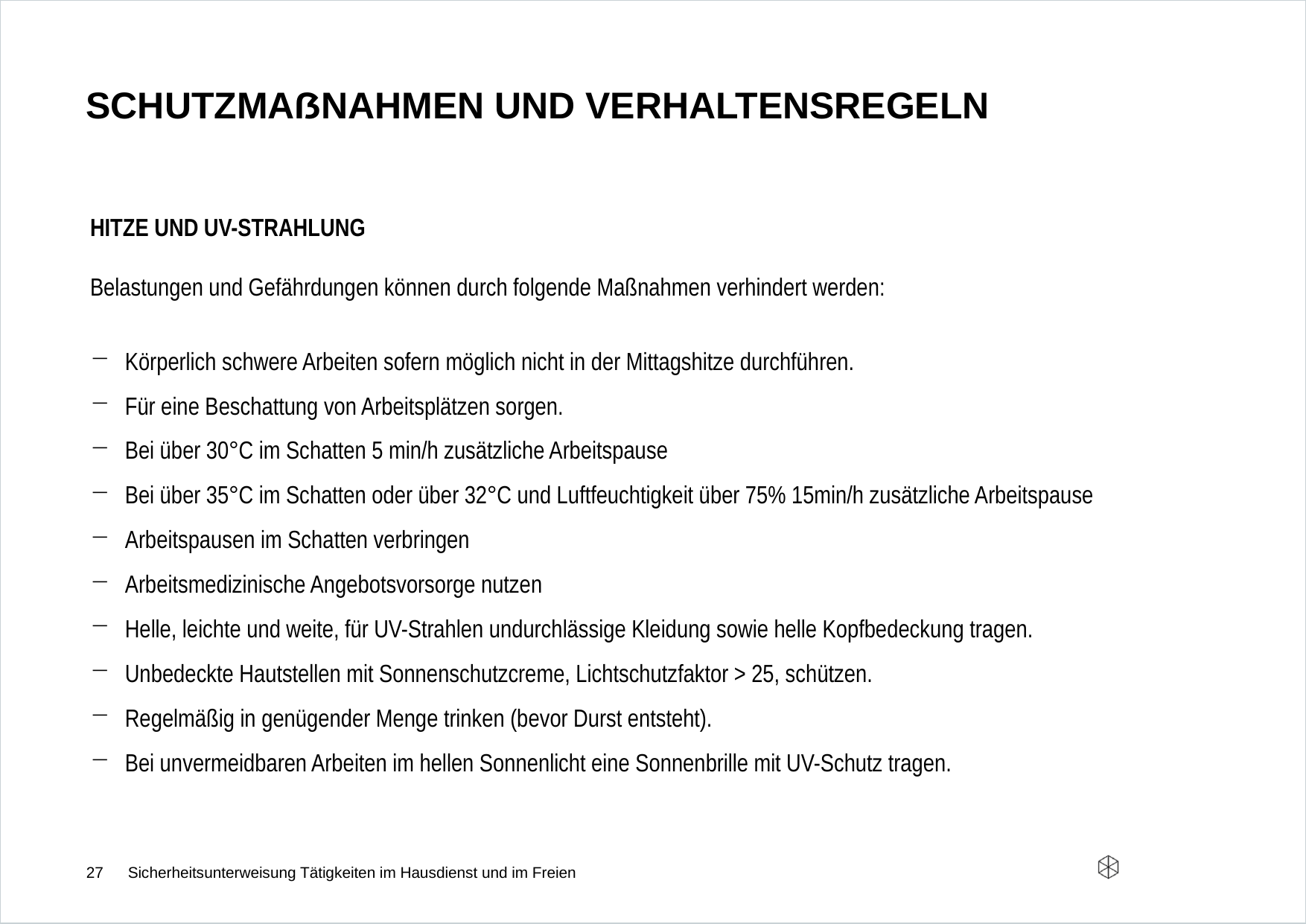

# Schutzmaßnahmen und verhaltensregeln
hitze und uv-strahlung

Belastungen und Gefährdungen können durch folgende Maßnahmen verhindert werden:

Körperlich schwere Arbeiten sofern möglich nicht in der Mittagshitze durchführen.
Für eine Beschattung von Arbeitsplätzen sorgen.
Bei über 30°C im Schatten 5 min/h zusätzliche Arbeitspause
Bei über 35°C im Schatten oder über 32°C und Luftfeuchtigkeit über 75% 15min/h zusätzliche Arbeitspause
Arbeitspausen im Schatten verbringen
Arbeitsmedizinische Angebotsvorsorge nutzen
Helle, leichte und weite, für UV-Strahlen undurchlässige Kleidung sowie helle Kopfbedeckung tragen.
Unbedeckte Hautstellen mit Sonnenschutzcreme, Lichtschutzfaktor > 25, schützen.
Regelmäßig in genügender Menge trinken (bevor Durst entsteht).
Bei unvermeidbaren Arbeiten im hellen Sonnenlicht eine Sonnenbrille mit UV-Schutz tragen.
27
Sicherheitsunterweisung Tätigkeiten im Hausdienst und im Freien